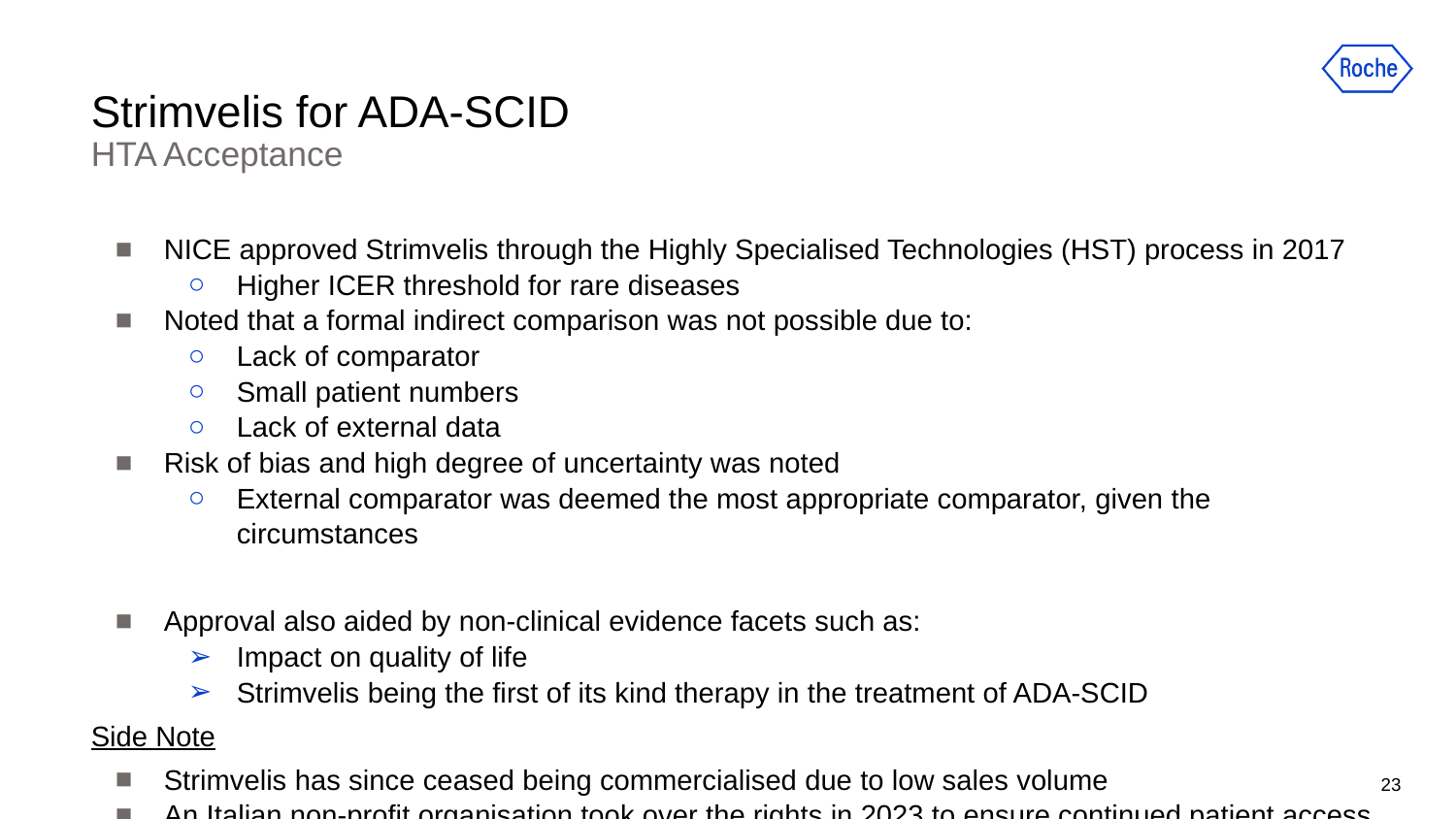

# Strimvelis for ADA-SCID

HTA Acceptance
NICE approved Strimvelis through the Highly Specialised Technologies (HST) process in 2017
Higher ICER threshold for rare diseases
Noted that a formal indirect comparison was not possible due to:
Lack of comparator
Small patient numbers
Lack of external data
Risk of bias and high degree of uncertainty was noted
External comparator was deemed the most appropriate comparator, given the circumstances

Approval also aided by non-clinical evidence facets such as:
Impact on quality of life
Strimvelis being the first of its kind therapy in the treatment of ADA-SCID
Side Note
Strimvelis has since ceased being commercialised due to low sales volume
An Italian non-profit organisation took over the rights in 2023 to ensure continued patient access